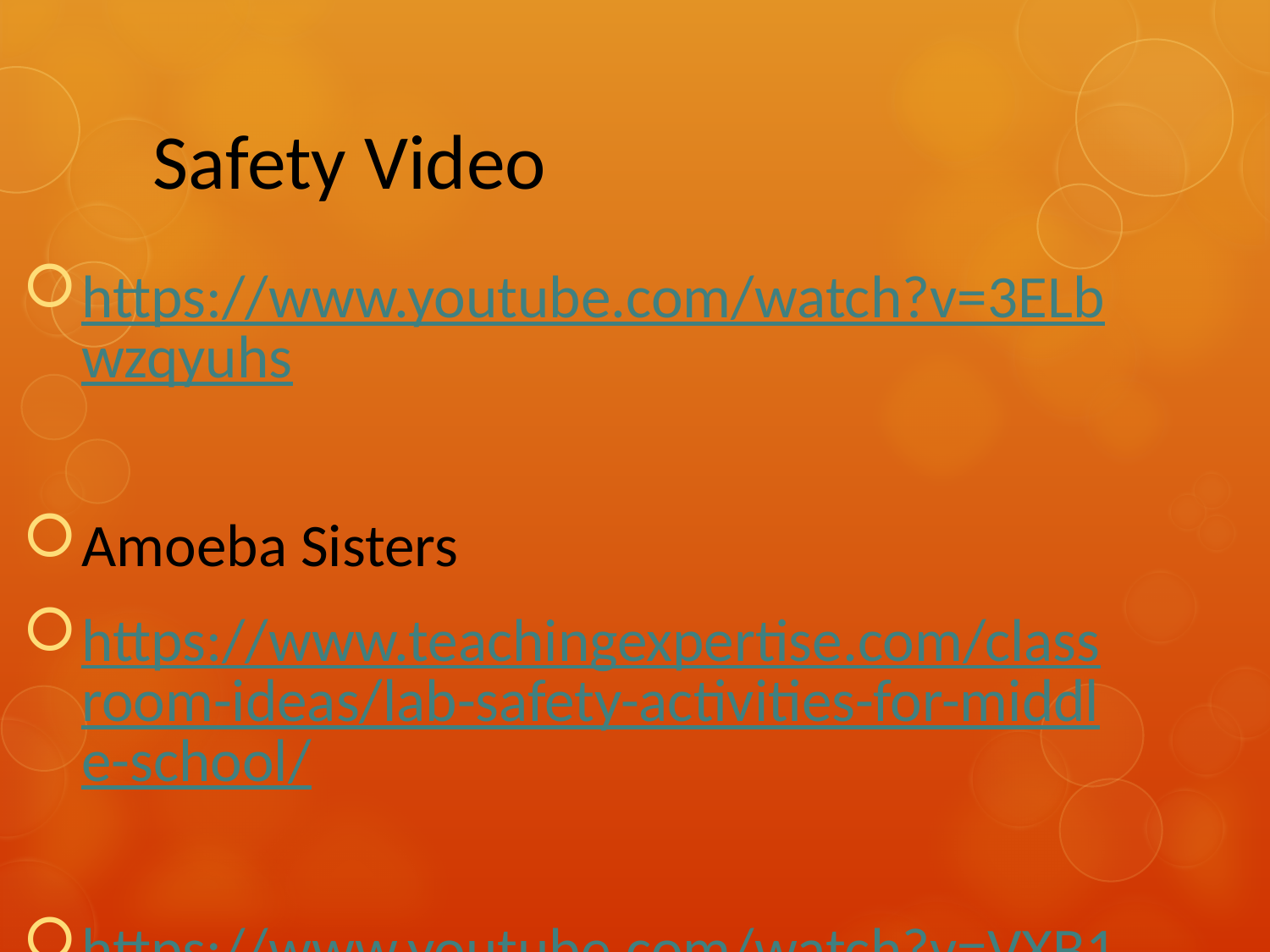

# Safety Video
https://www.youtube.com/watch?v=3ELbwzqyuhs

Amoeba Sisters
https://www.teachingexpertise.com/classroom-ideas/lab-safety-activities-for-middle-school/

https://www.youtube.com/watch?v=VXB1HWnjQBA